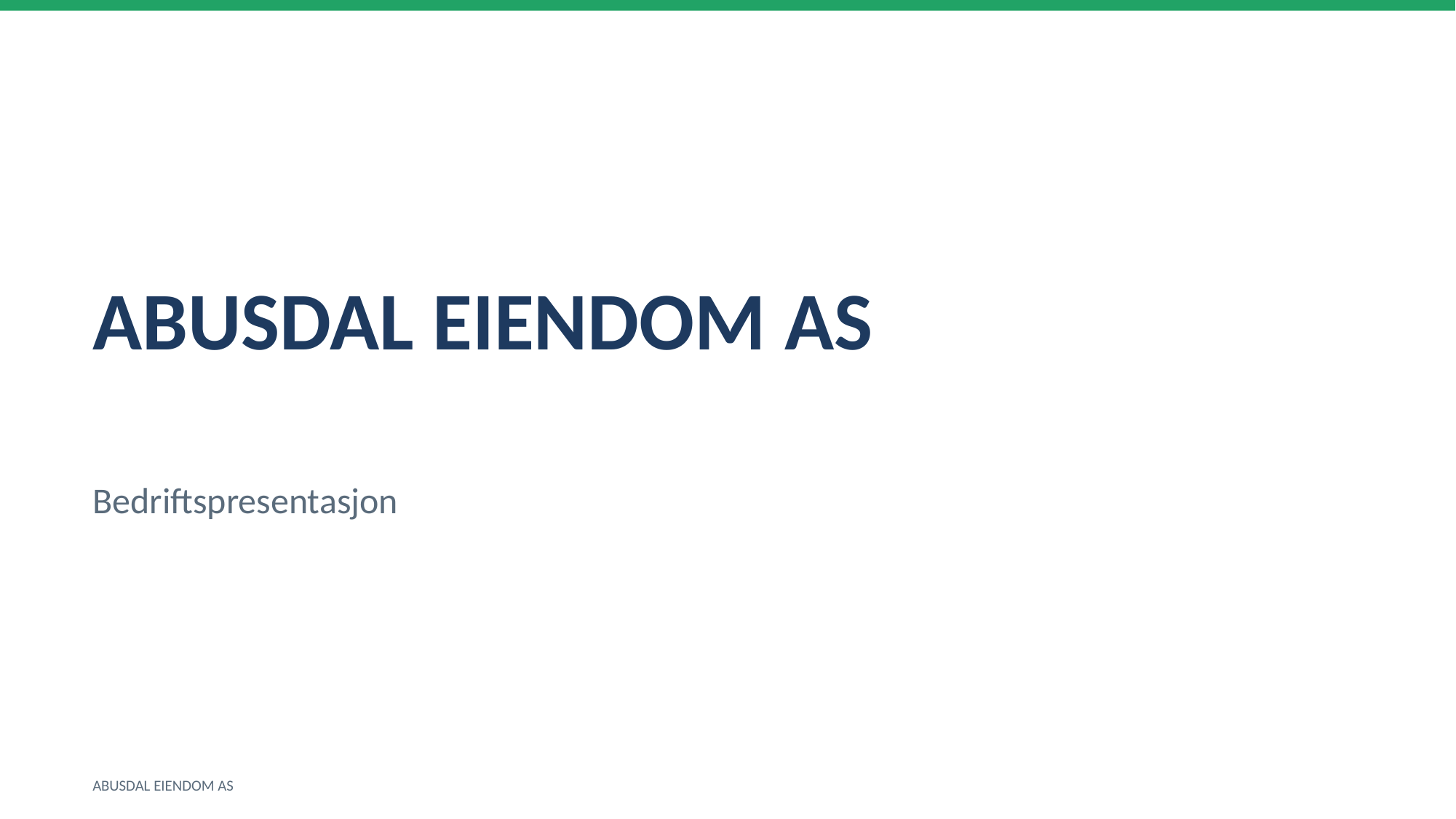

ABUSDAL EIENDOM AS
Bedriftspresentasjon
ABUSDAL EIENDOM AS